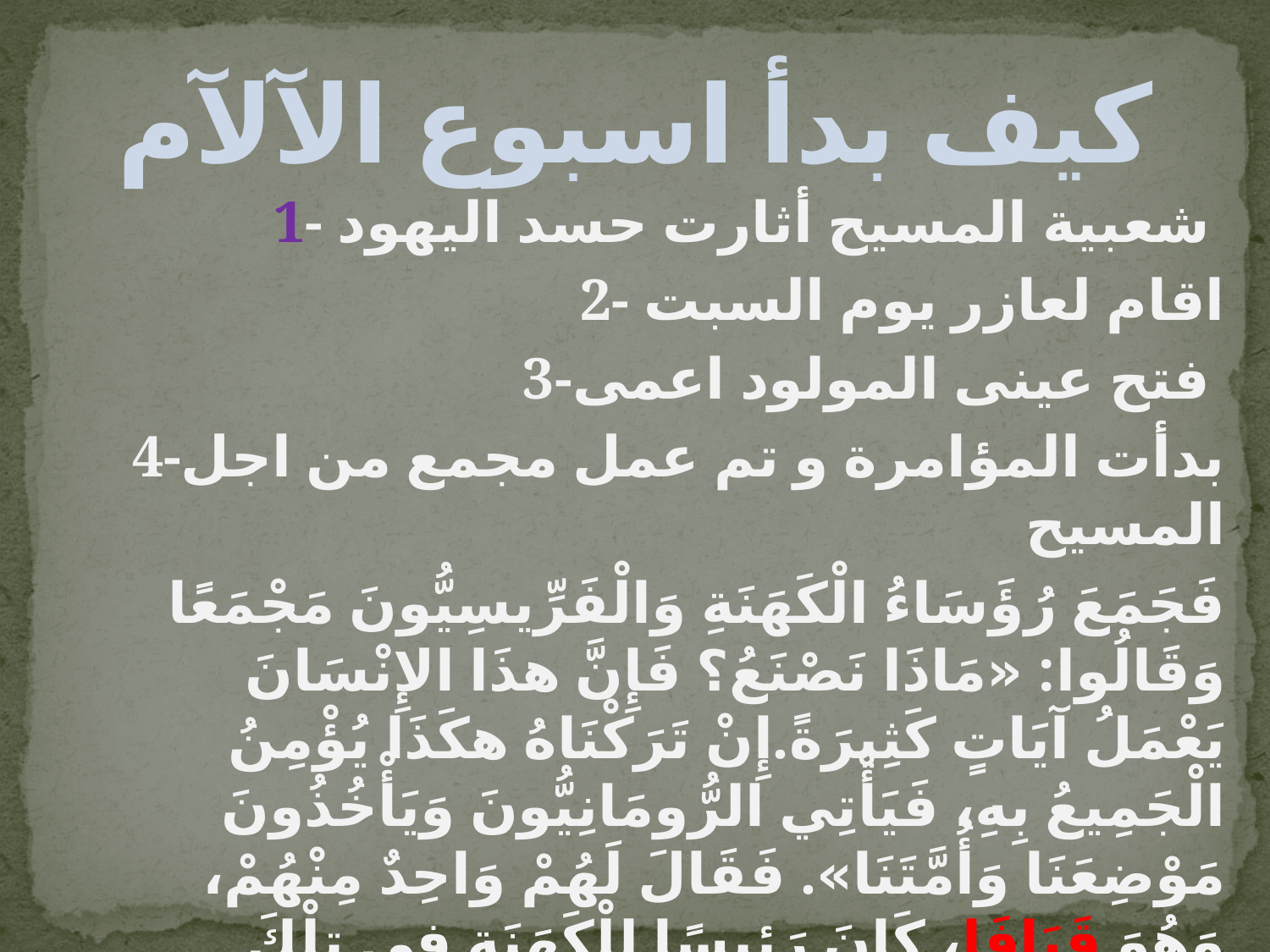

# كيف بدأ اسبوع الآلآم
1- شعبية المسيح أثارت حسد اليهود
2- اقام لعازر يوم السبت
3-فتح عينى المولود اعمى
4-بدأت المؤامرة و تم عمل مجمع من اجل المسيح
فَجَمَعَ رُؤَسَاءُ الْكَهَنَةِ وَالْفَرِّيسِيُّونَ مَجْمَعًا وَقَالُوا: «مَاذَا نَصْنَعُ؟ فَإِنَّ هذَا الإِنْسَانَ يَعْمَلُ آيَاتٍ كَثِيرَةً.إِنْ تَرَكْنَاهُ هكَذَا يُؤْمِنُ الْجَمِيعُ بِهِ، فَيَأْتِي الرُّومَانِيُّونَ وَيَأْخُذُونَ مَوْضِعَنَا وَأُمَّتَنَا». فَقَالَ لَهُمْ وَاحِدٌ مِنْهُمْ، وَهُوَ قَيَافَا، كَانَ رَئِيسًا لِلْكَهَنَةِ فِي تِلْكَ السَّنَةِ: «أَنْتُمْ لَسْتُمْ تَعْرِفُونَ شَيْئًا،وَلاَ تُفَكِّرُونَ أَنَّهُ خَيْرٌ لَنَا أَنْ يَمُوتَ إِنْسَانٌ وَاحِدٌ عَنِ الشَّعْبِ وَلاَ تَهْلِكَ الأُمَّةُ كُلُّهَا!».     يوحنا 11 ( 46